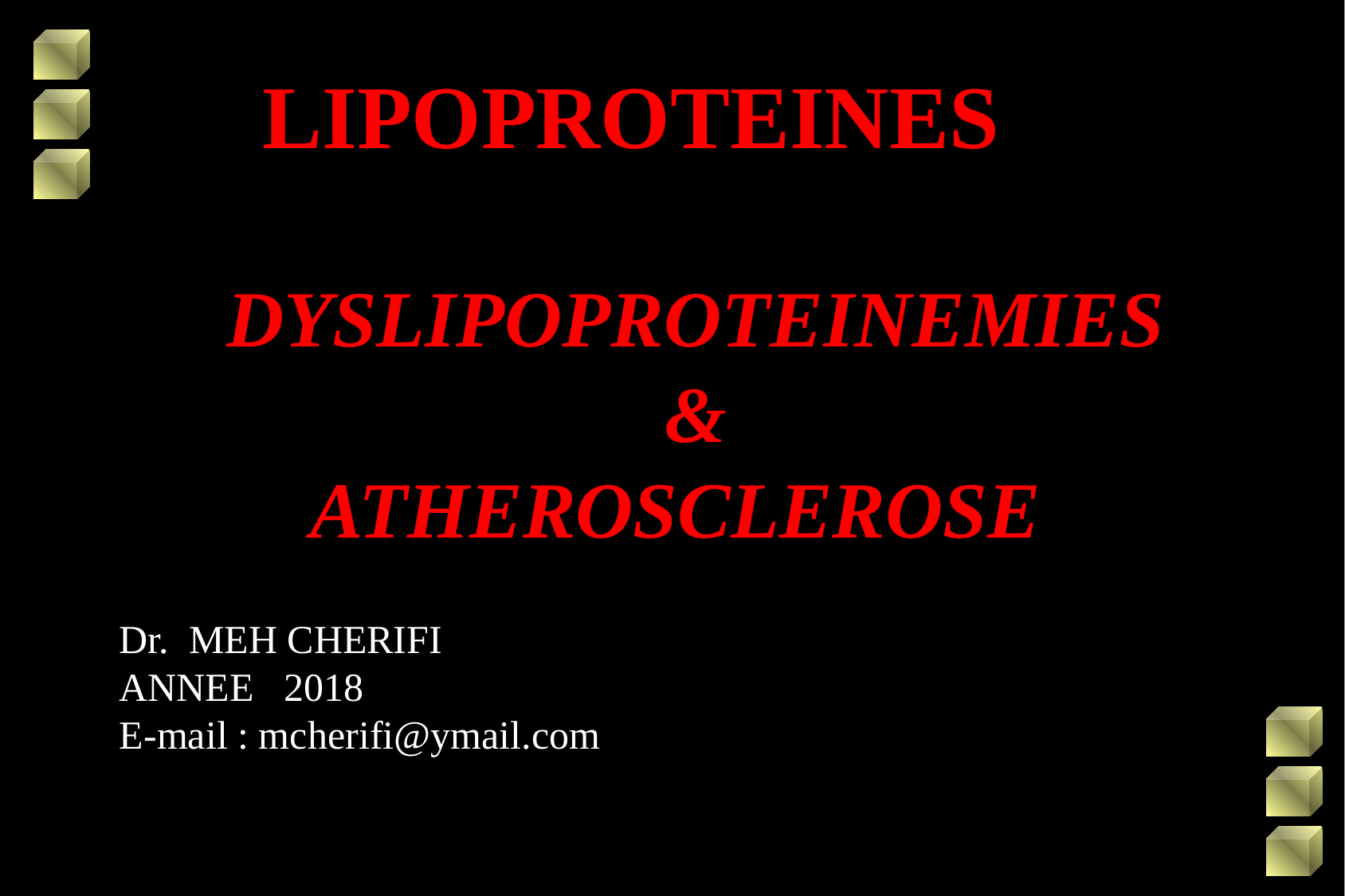

LIPOPROTEINES
# DYSLIPOPROTEINEMIES & ATHEROSCLEROSE
Dr.  MEH CHERIFI
ANNEE   2018
E-mail : mcherifi@ymail.com